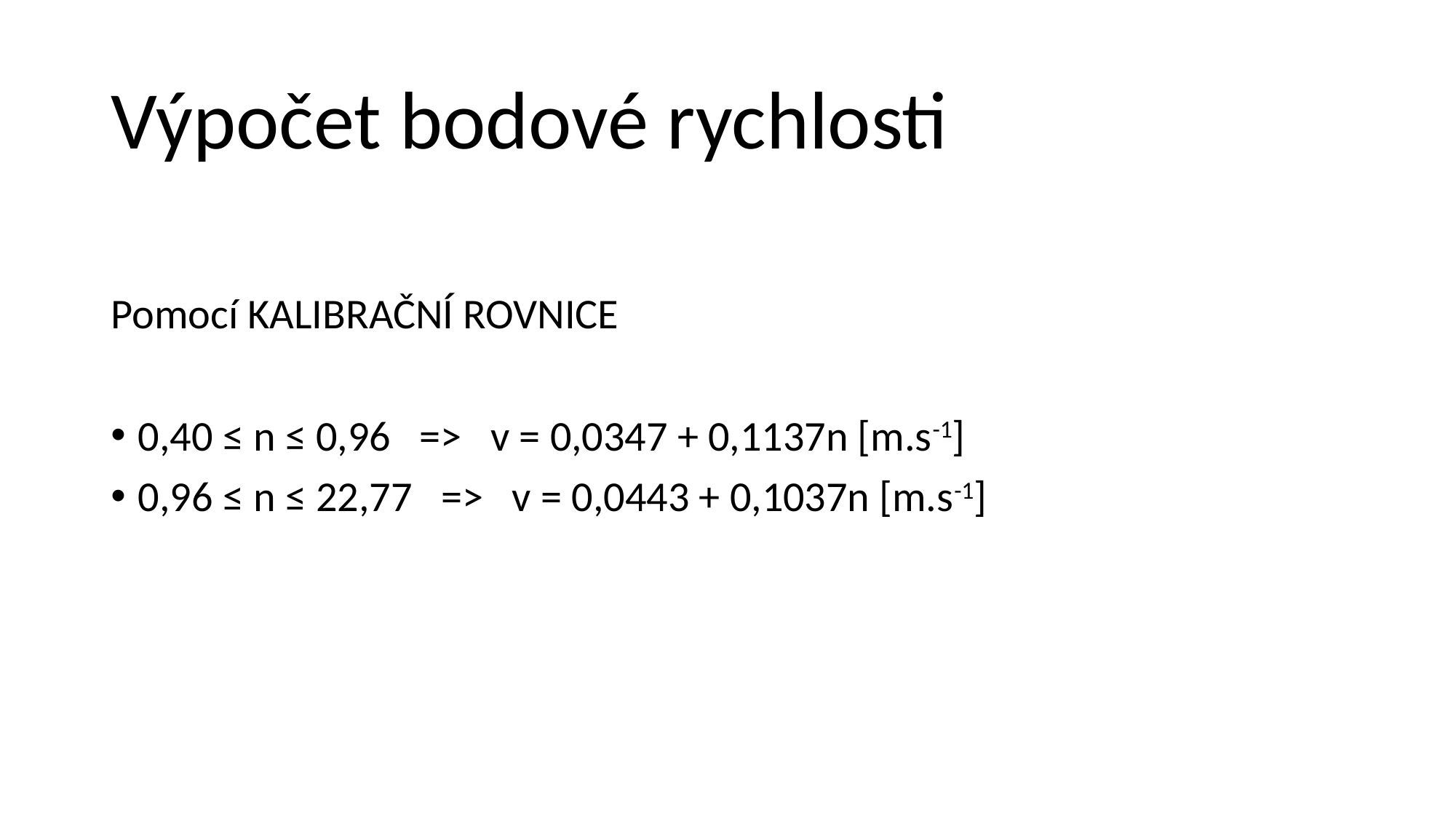

# Výpočet bodové rychlosti
Pomocí KALIBRAČNÍ ROVNICE

0,40 ≤ n ≤ 0,96   =>   v = 0,0347 + 0,1137n [m.s-1]
0,96 ≤ n ≤ 22,77   =>   v = 0,0443 + 0,1037n [m.s-1]